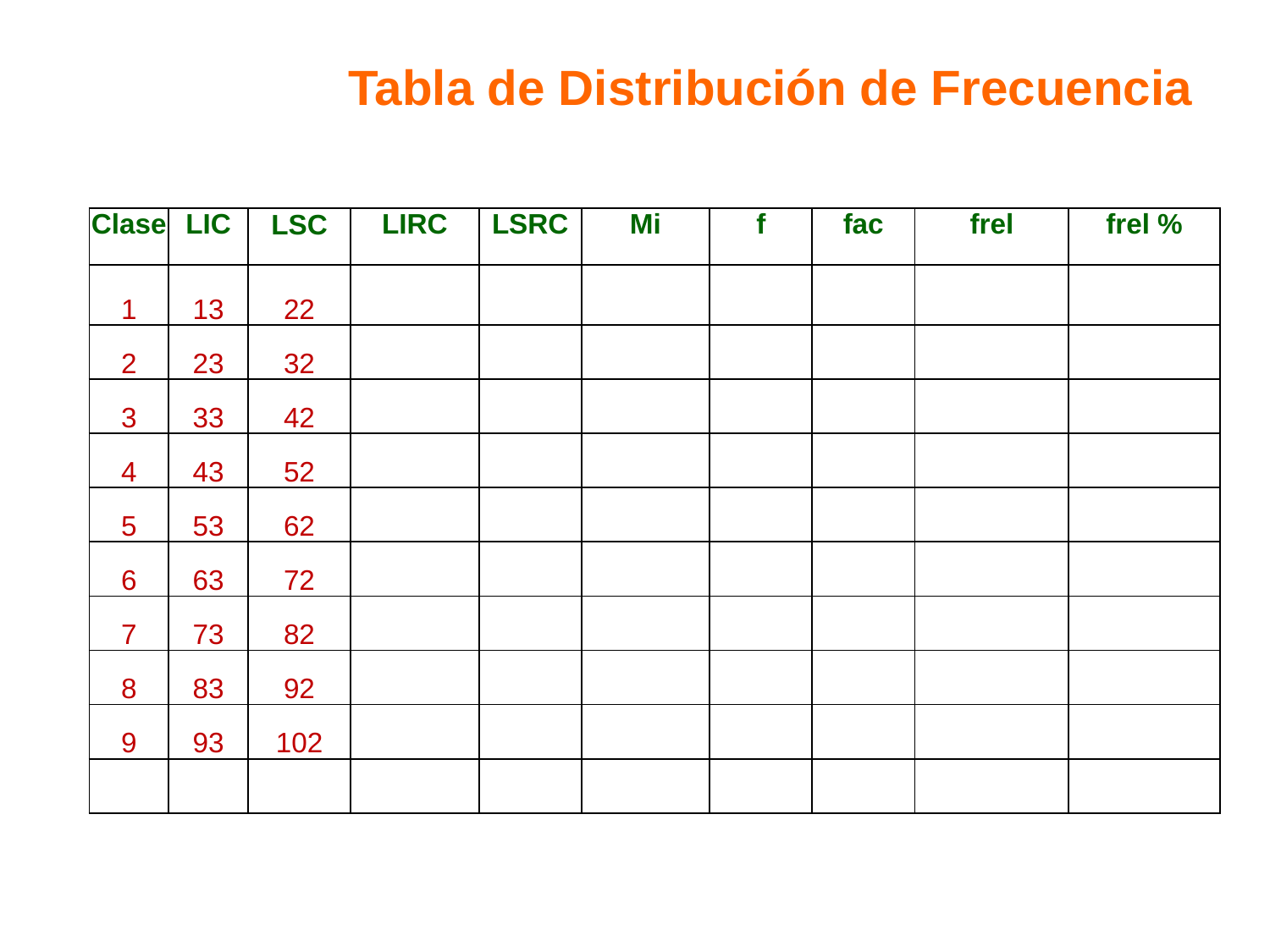

Tabla de Distribución de Frecuencia
| Clase | LIC | LSC | LIRC | LSRC | Mi | f | fac | frel | frel % |
| --- | --- | --- | --- | --- | --- | --- | --- | --- | --- |
| 1 | 13 | 22 |  |  |  |  |  |  |  |
| 2 | 23 | 32 |  |  |  |  |  |  |  |
| 3 | 33 | 42 |  |  |  |  |  |  |  |
| 4 | 43 | 52 |  |  |  |  |  |  |  |
| 5 | 53 | 62 |  |  |  |  |  |  |  |
| 6 | 63 | 72 |  |  |  |  |  |  |  |
| 7 | 73 | 82 |  |  |  |  |  |  |  |
| 8 | 83 | 92 |  |  |  |  |  |  |  |
| 9 | 93 | 102 |  |  |  |  |  |  |  |
|  |  |  |  |  |  |  |  |  |  |